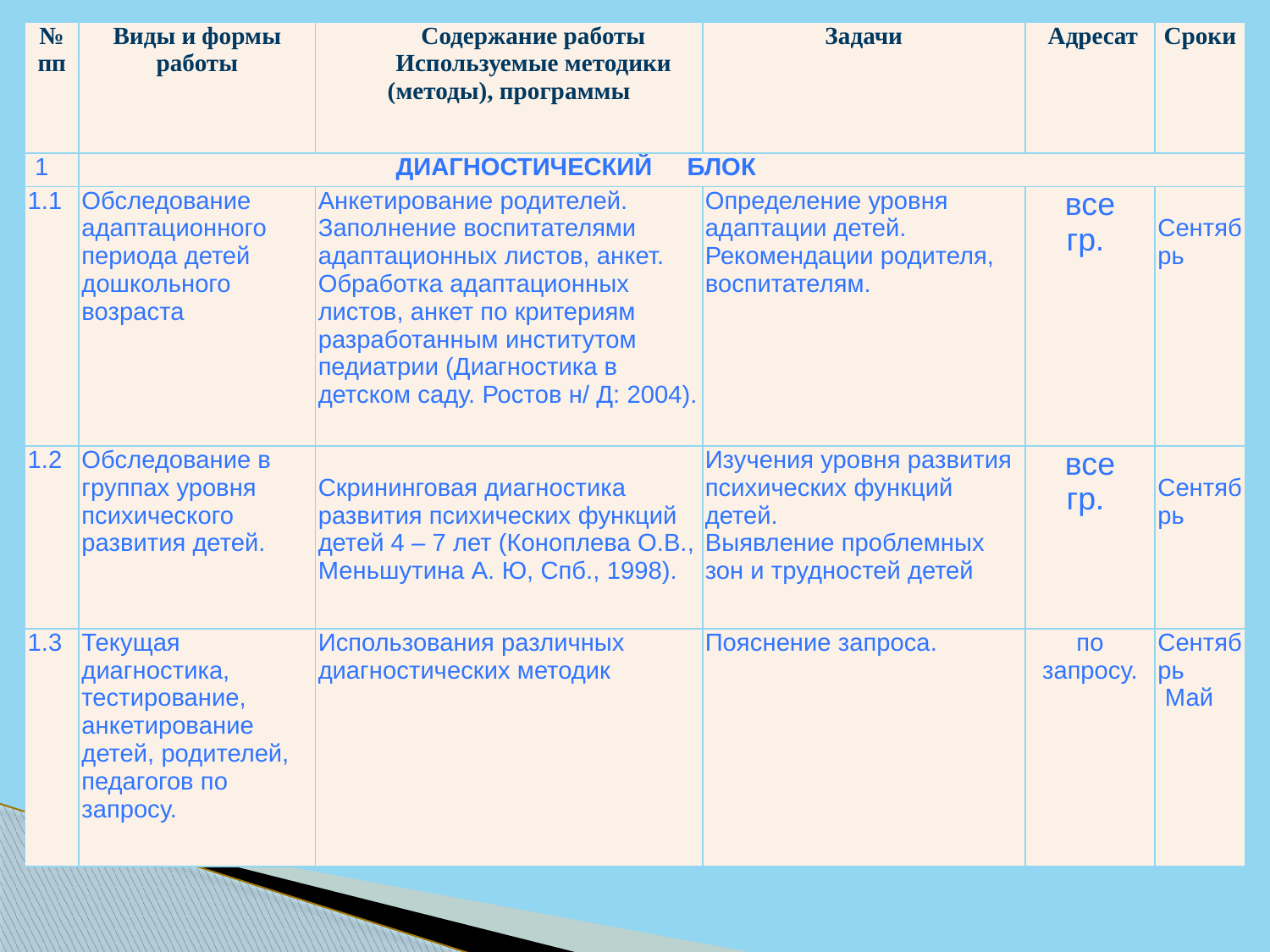

| № пп | Виды и формы работы | Содержание работы Используемые методики (методы), программы | Задачи | Адресат | Сроки |
| --- | --- | --- | --- | --- | --- |
| 1 | ДИАГНОСТИЧЕСКИЙ БЛОК |  |  |  |  |
| 1.1 | Обследование адаптационного периода детей дошкольного возраста | Анкетирование родителей. Заполнение воспитателями адаптационных листов, анкет. Обработка адаптационных листов, анкет по критериям разработанным институтом педиатрии (Диагностика в детском саду. Ростов н/ Д: 2004). | Определение уровня адаптации детей. Рекомендации родителя, воспитателям. | все гр. | Сентябрь |
| 1.2 | Обследование в группах уровня психического развития детей. | Скрининговая диагностика развития психических функций детей 4 – 7 лет (Коноплева О.В., Меньшутина А. Ю, Спб., 1998). | Изучения уровня развития психических функций детей. Выявление проблемных зон и трудностей детей | все гр. | Сентябрь |
| 1.3 | Текущая диагностика, тестирование, анкетирование детей, родителей, педагогов по запросу. | Использования различных диагностических методик | Пояснение запроса. | по запросу. | Сентябрь Май |